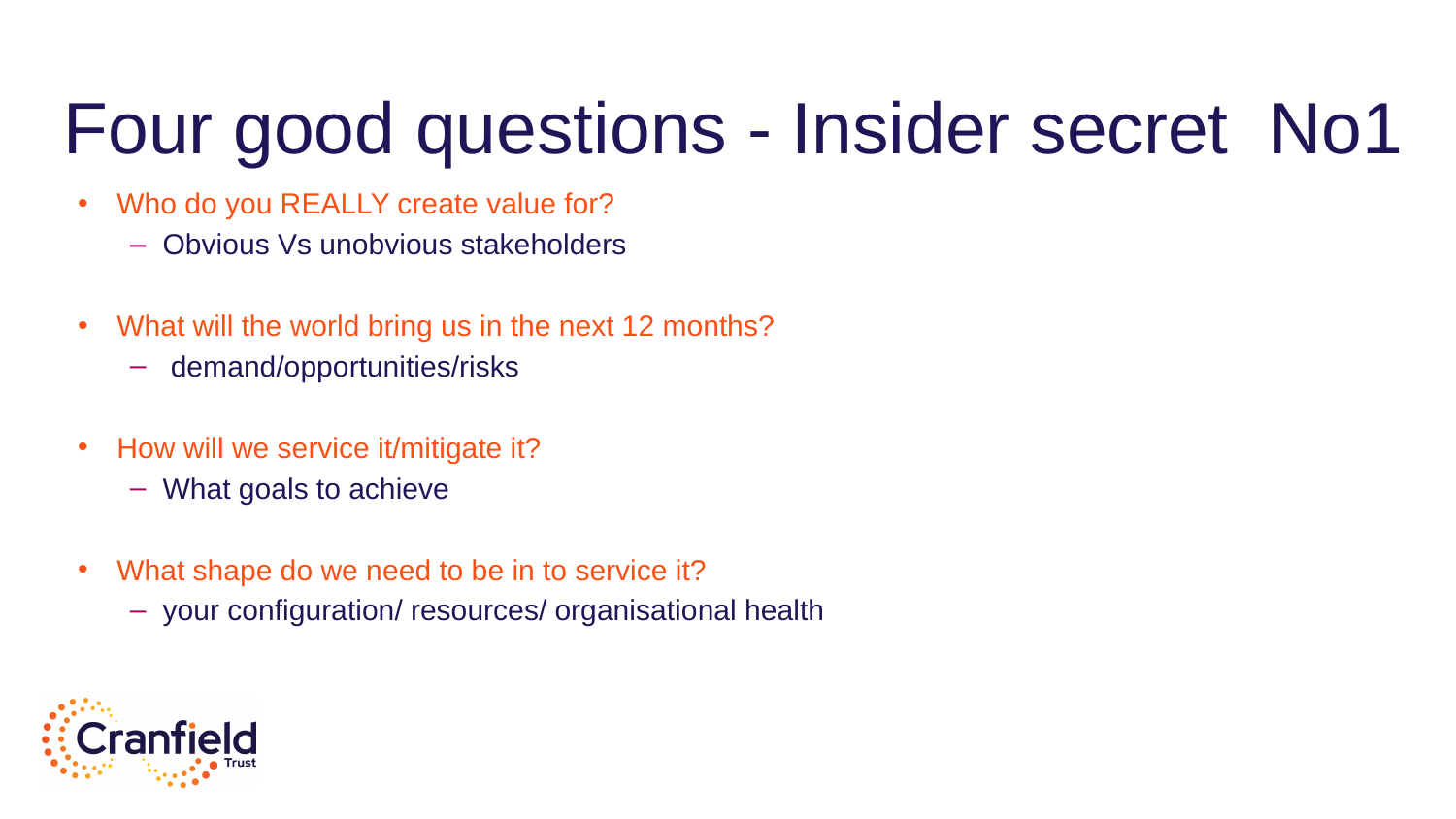

# Four good questions - Insider secret  No1
Who do you REALLY create value for?
Obvious Vs unobvious stakeholders

What will the world bring us in the next 12 months?
 demand/opportunities/risks

How will we service it/mitigate it?
What goals to achieve

What shape do we need to be in to service it?
your configuration/ resources/ organisational health